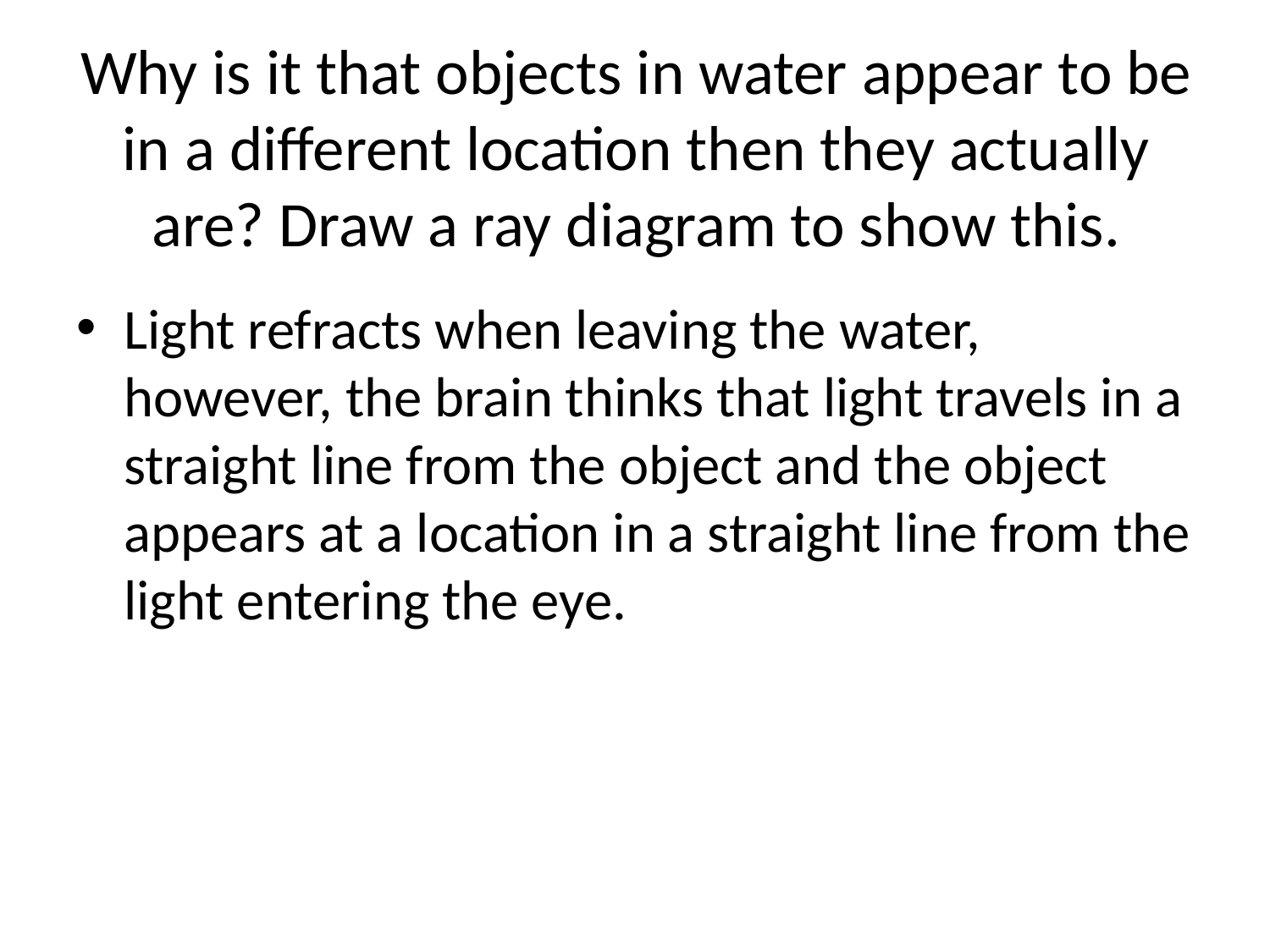

# Why is it that objects in water appear to be in a different location then they actually are? Draw a ray diagram to show this.
Light refracts when leaving the water, however, the brain thinks that light travels in a straight line from the object and the object appears at a location in a straight line from the light entering the eye.